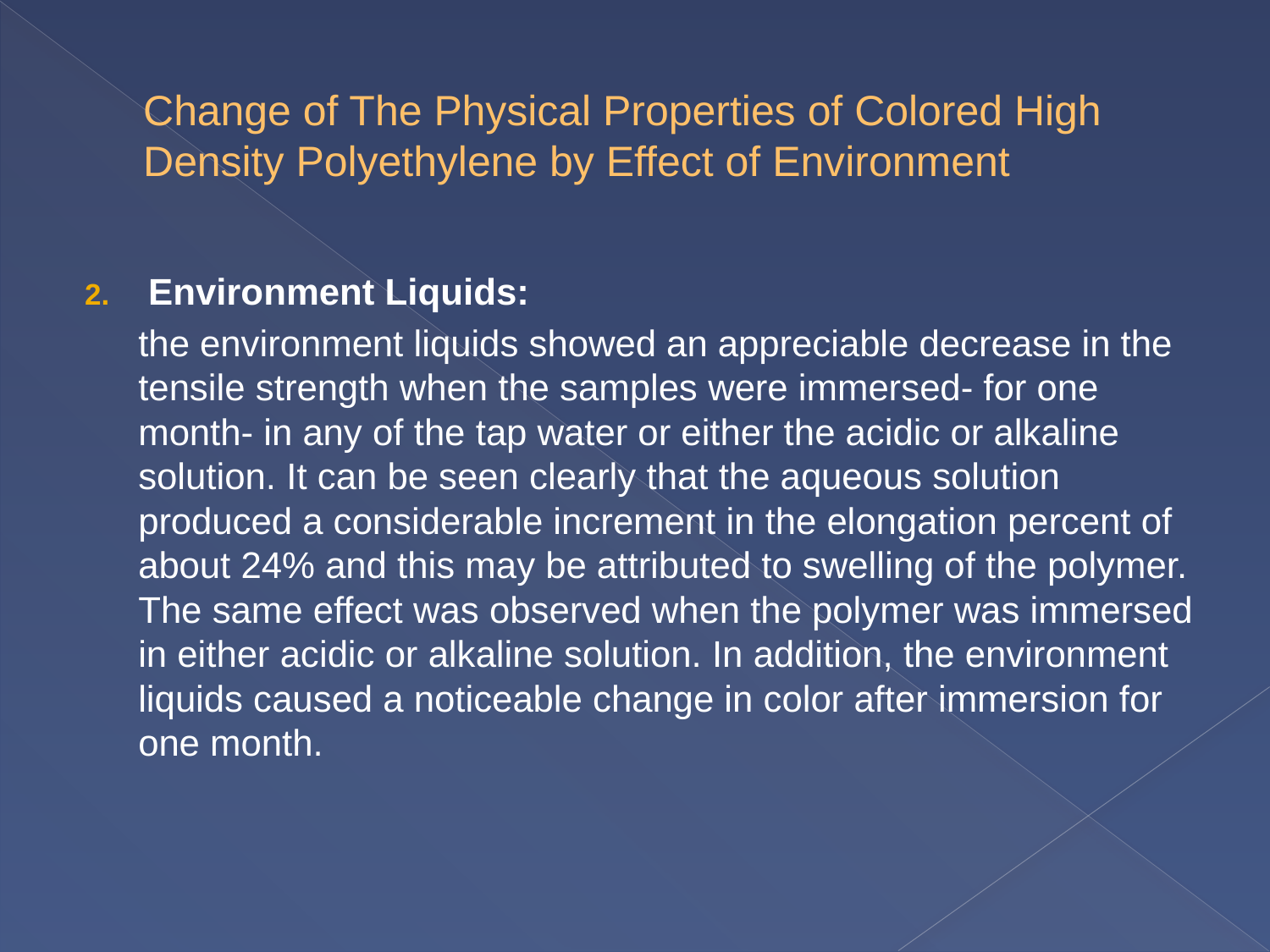

# Change of The Physical Properties of Colored High Density Polyethylene by Effect of Environment
Environment Liquids:
	the environment liquids showed an appreciable decrease in the tensile strength when the samples were immersed- for one month- in any of the tap water or either the acidic or alkaline solution. It can be seen clearly that the aqueous solution produced a considerable increment in the elongation percent of about 24% and this may be attributed to swelling of the polymer. The same effect was observed when the polymer was immersed in either acidic or alkaline solution. In addition, the environment liquids caused a noticeable change in color after immersion for one month.